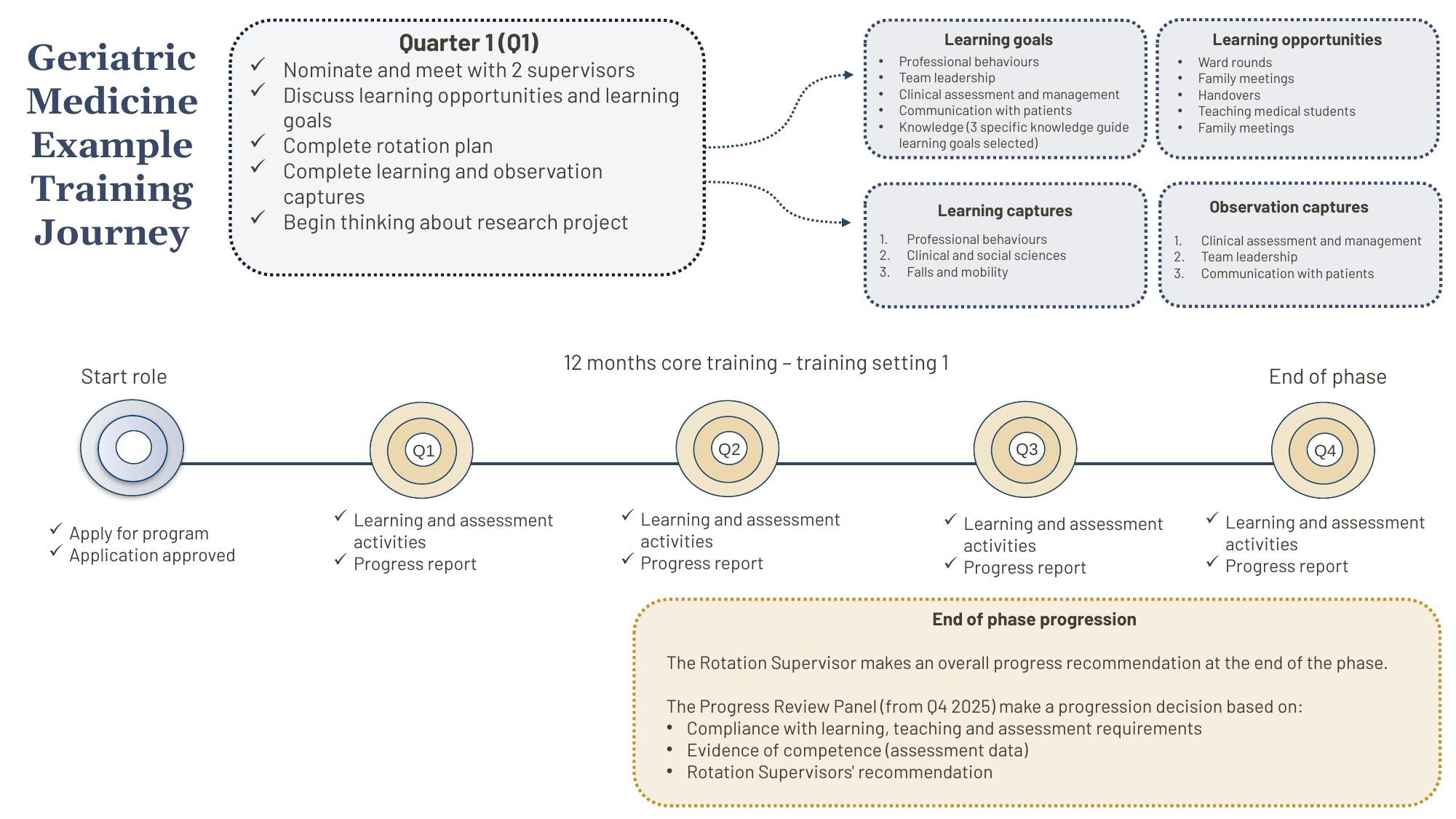

Quarter 1 (Q1)
Nominate and meet with 2 supervisors
Discuss learning opportunities and learning goals
Complete rotation plan
Complete learning and observation captures
Begin thinking about research project

Learning goals
Learning opportunities
Professional behaviours
Team leadership
Clinical assessment and management
Communication with patients
Knowledge (3 specific knowledge guide learning goals selected)
Ward rounds ​
Family meetings ​
Handovers ​
Teaching medical students ​
Family meetings ​
Geriatric Medicine Example Training Journey

Observation captures
Learning captures
Professional behaviours
Clinical and social sciences
Falls and mobility
Clinical assessment and management
Team leadership
Communication with patients

12 months core training – training setting 1
Start role
End of phase

Learning and assessment activities
Progress report
Learning and assessment activities
Progress report
Learning and assessment activities
Progress report
Q2
Q3
Q1
Q4
Learning and assessment activities
Progress report
Apply for program
Application approved

End of phase progression

The Rotation Supervisor makes an overall progress recommendation at the end of the phase.

The Progress Review Panel (from Q4 2025) make a progression decision based on:
Compliance with learning, teaching and assessment requirements
Evidence of competence (assessment data)
Rotation Supervisors' recommendation